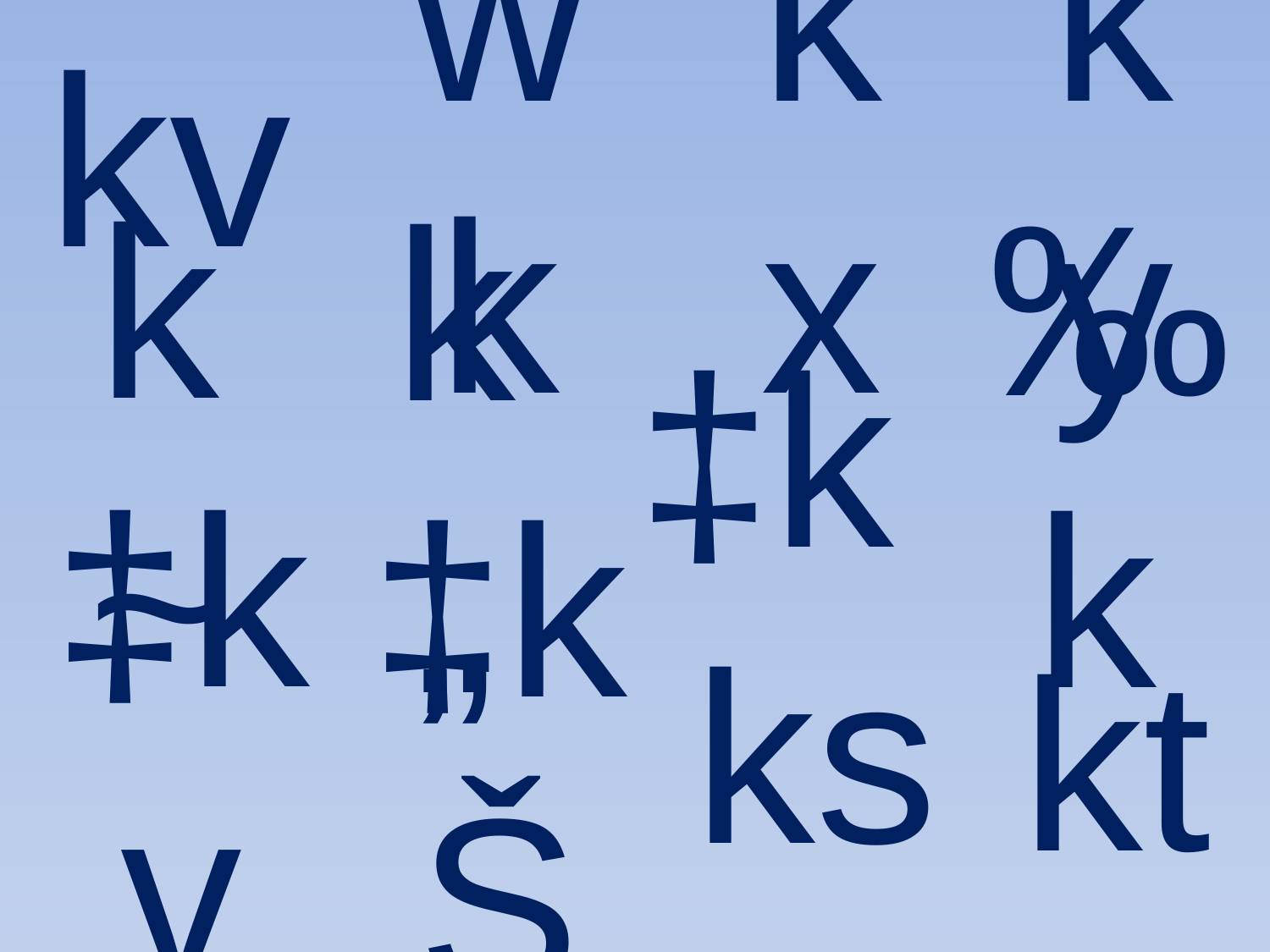

kv
wk
kx
ky
‰k
‡k
k~
k„
‡kv
‡kŠ
ks
kt